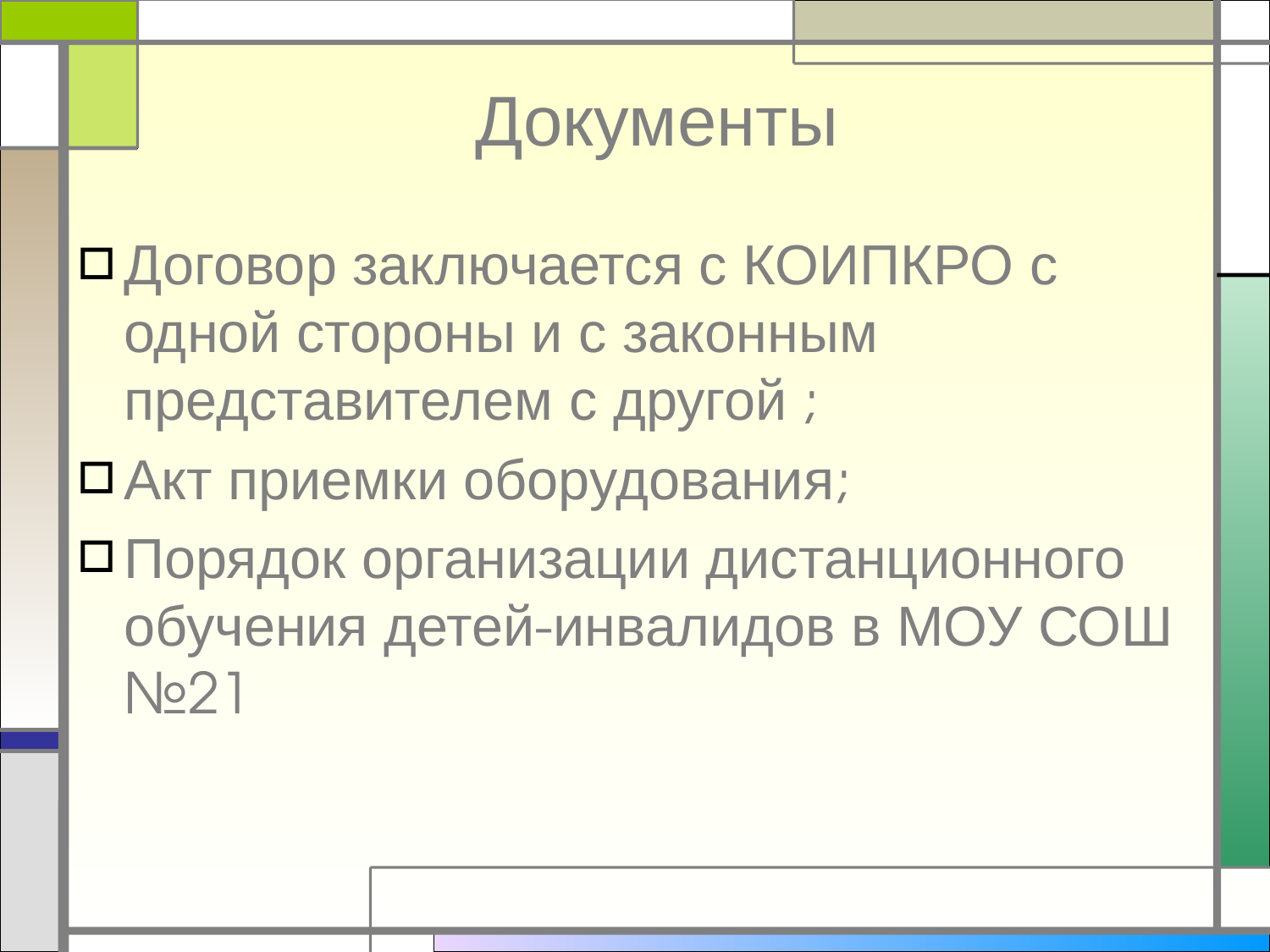

Документы
Договор заключается с КОИПКРО с одной стороны и с законным представителем с другой ;
Акт приемки оборудования;
Порядок организации дистанционного обучения детей-инвалидов в МОУ СОШ №21